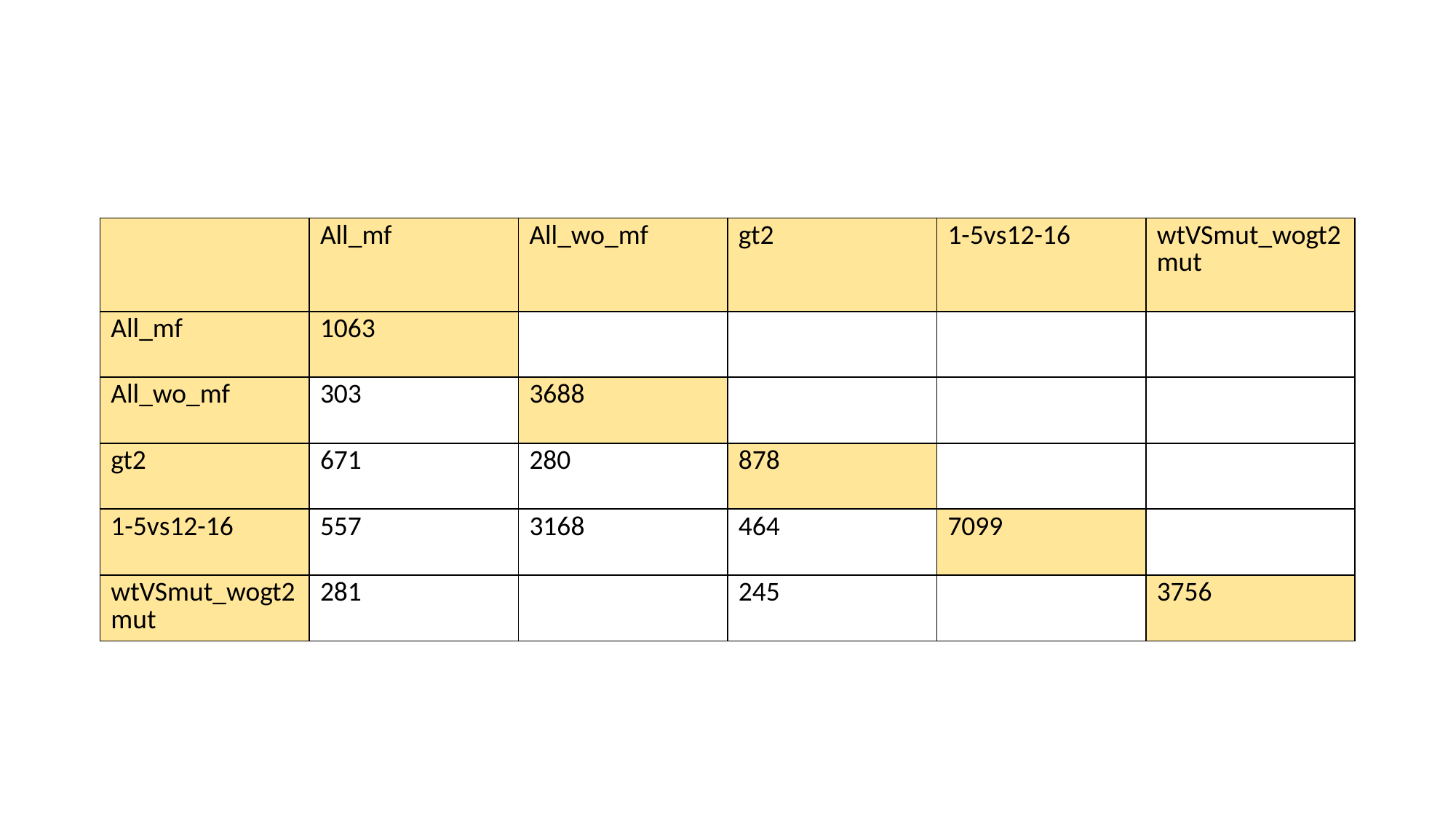

#
|  | All\_mf | All\_wo\_mf | gt2 | 1-5vs12-16 | wtVSmut\_wogt2mut |
| --- | --- | --- | --- | --- | --- |
| All\_mf | 1063 |  |  |  |  |
| All\_wo\_mf | 303 | 3688 |  |  |  |
| gt2 | 671 | 280 | 878 |  |  |
| 1-5vs12-16 | 557 | 3168 | 464 | 7099 |  |
| wtVSmut\_wogt2mut | 281 |  | 245 |  | 3756 |